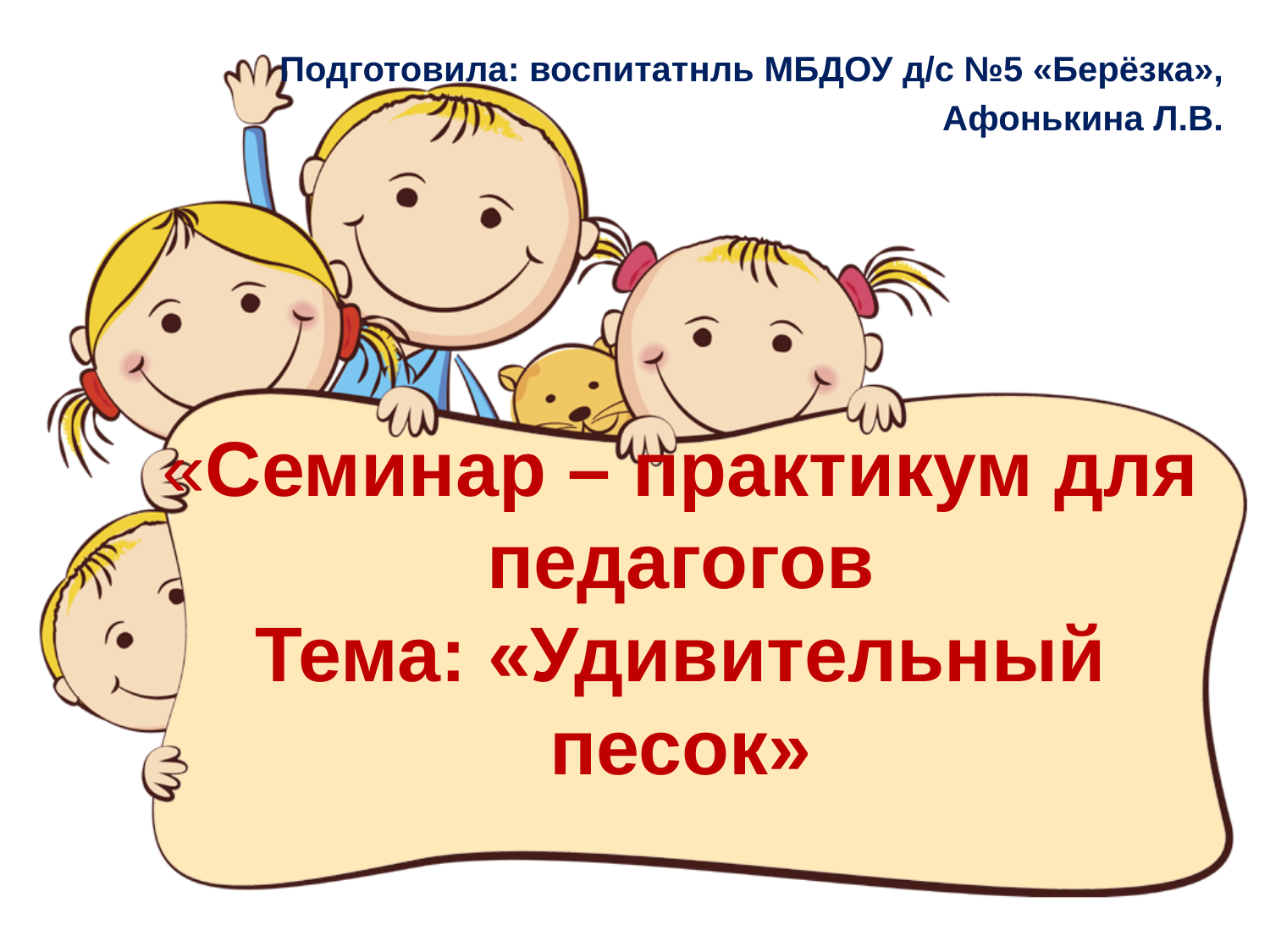

Подготовила: воспитатнль МБДОУ д/с №5 «Берёзка»,
Афонькина Л.В.
# «Семинар – практикум для педагогов Тема: «Удивительный песок»